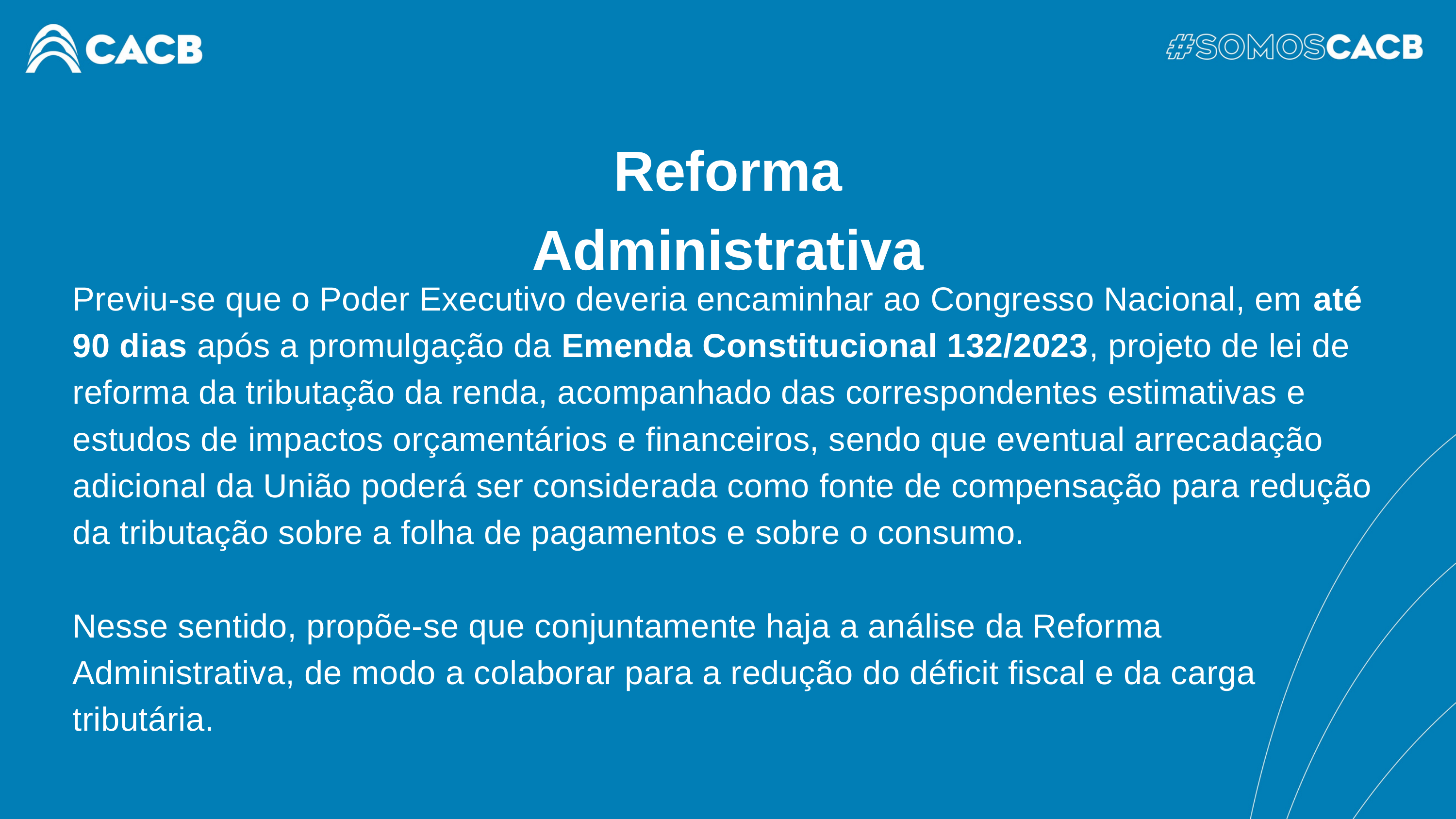

Reforma Administrativa
Previu-se que o Poder Executivo deveria encaminhar ao Congresso Nacional, em até 90 dias após a promulgação da Emenda Constitucional 132/2023, projeto de lei de reforma da tributação da renda, acompanhado das correspondentes estimativas e estudos de impactos orçamentários e financeiros, sendo que eventual arrecadação adicional da União poderá ser considerada como fonte de compensação para redução da tributação sobre a folha de pagamentos e sobre o consumo.

Nesse sentido, propõe-se que conjuntamente haja a análise da Reforma Administrativa, de modo a colaborar para a redução do déficit fiscal e da carga tributária.